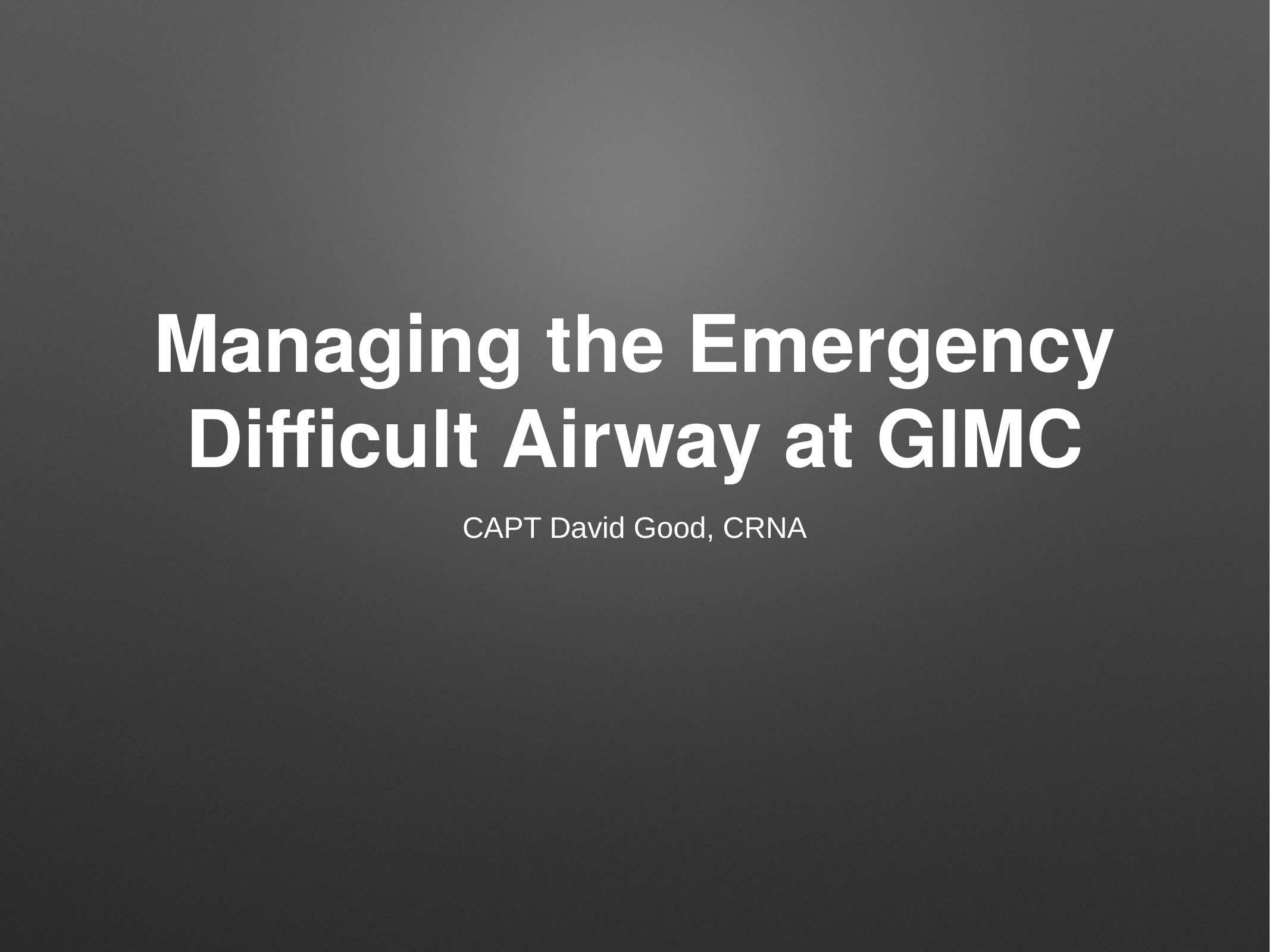

# Managing the Emergency Difficult Airway at GIMC
CAPT David Good, CRNA